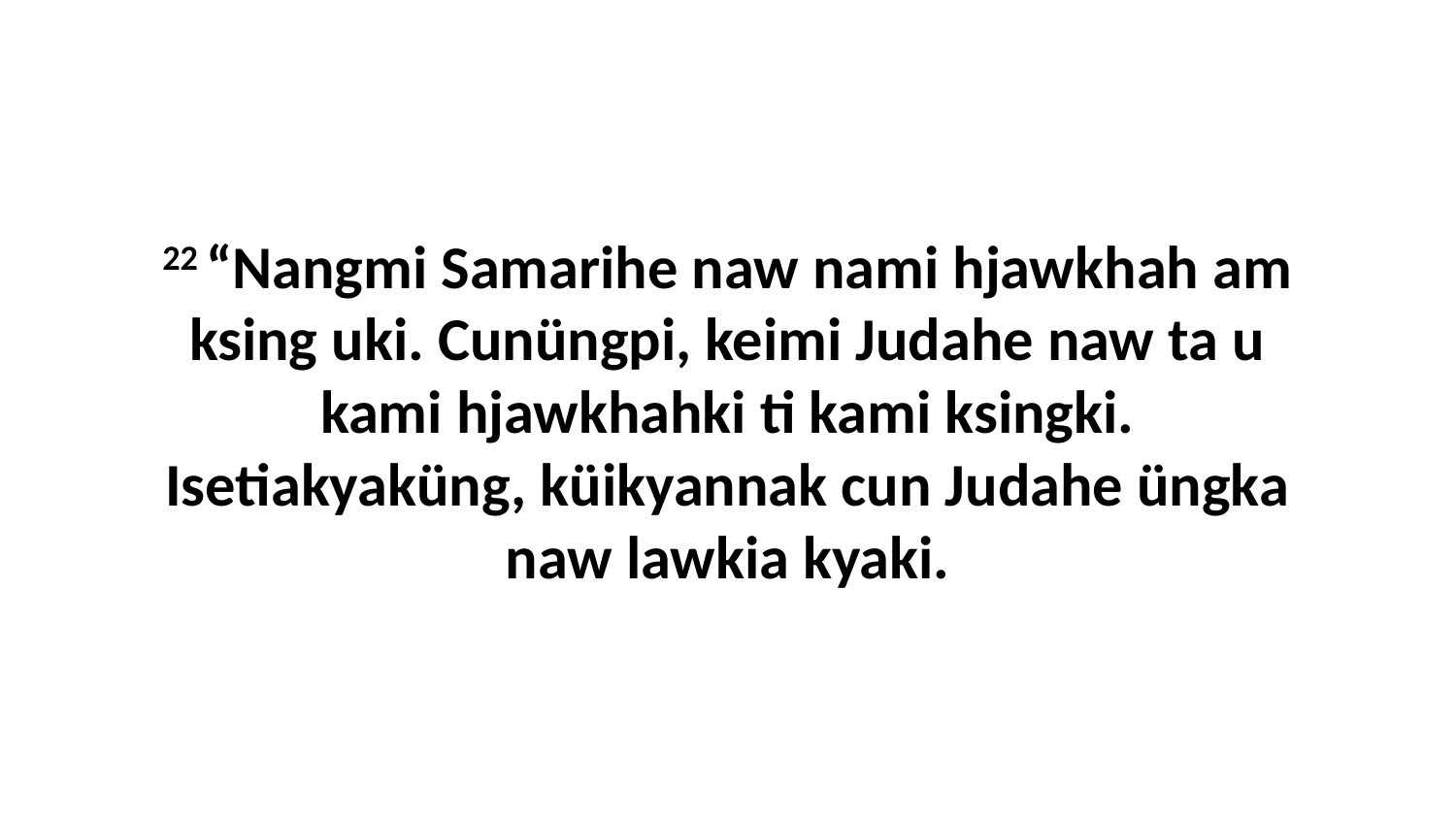

22 “Nangmi Samarihe naw nami hjawkhah am ksing uki. Cunüngpi, keimi Judahe naw ta u kami hjawkhahki ti kami ksingki. Isetiakyaküng, küikyannak cun Judahe üngka naw lawkia kyaki.